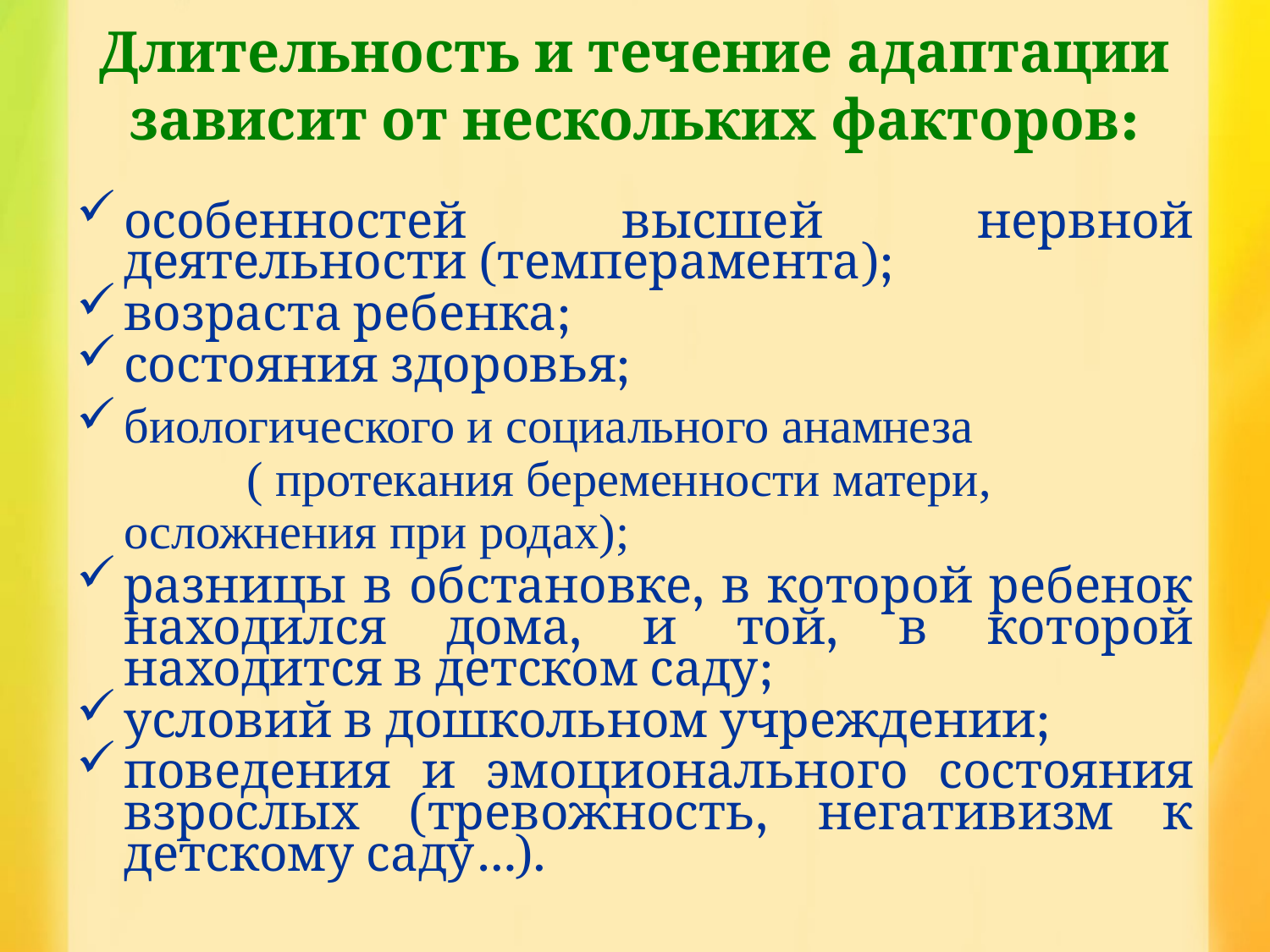

# Длительность и течение адаптации зависит от нескольких факторов:
особенностей высшей нервной деятельности (темперамента);
возраста ребенка;
состояния здоровья;
биологического и социального анамнеза                            ( протекания беременности матери, осложнения при родах);
разницы в обстановке, в которой ребенок находился дома, и той, в которой находится в детском саду;
условий в дошкольном учреждении;
поведения и эмоционального состояния взрослых (тревожность, негативизм к детскому саду…).